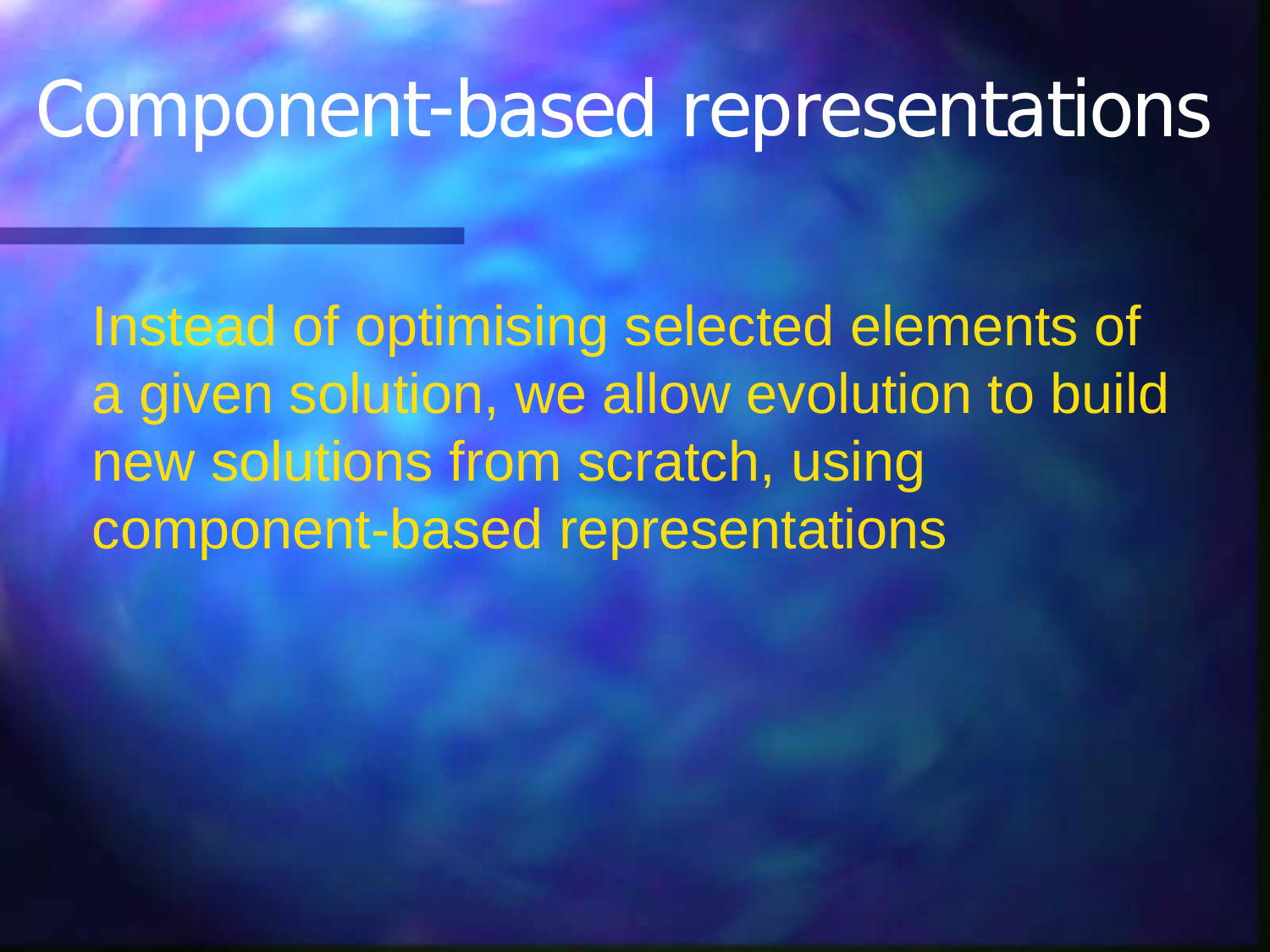

# Component-based representations
Instead of optimising selected elements of a given solution, we allow evolution to build new solutions from scratch, using component-based representations